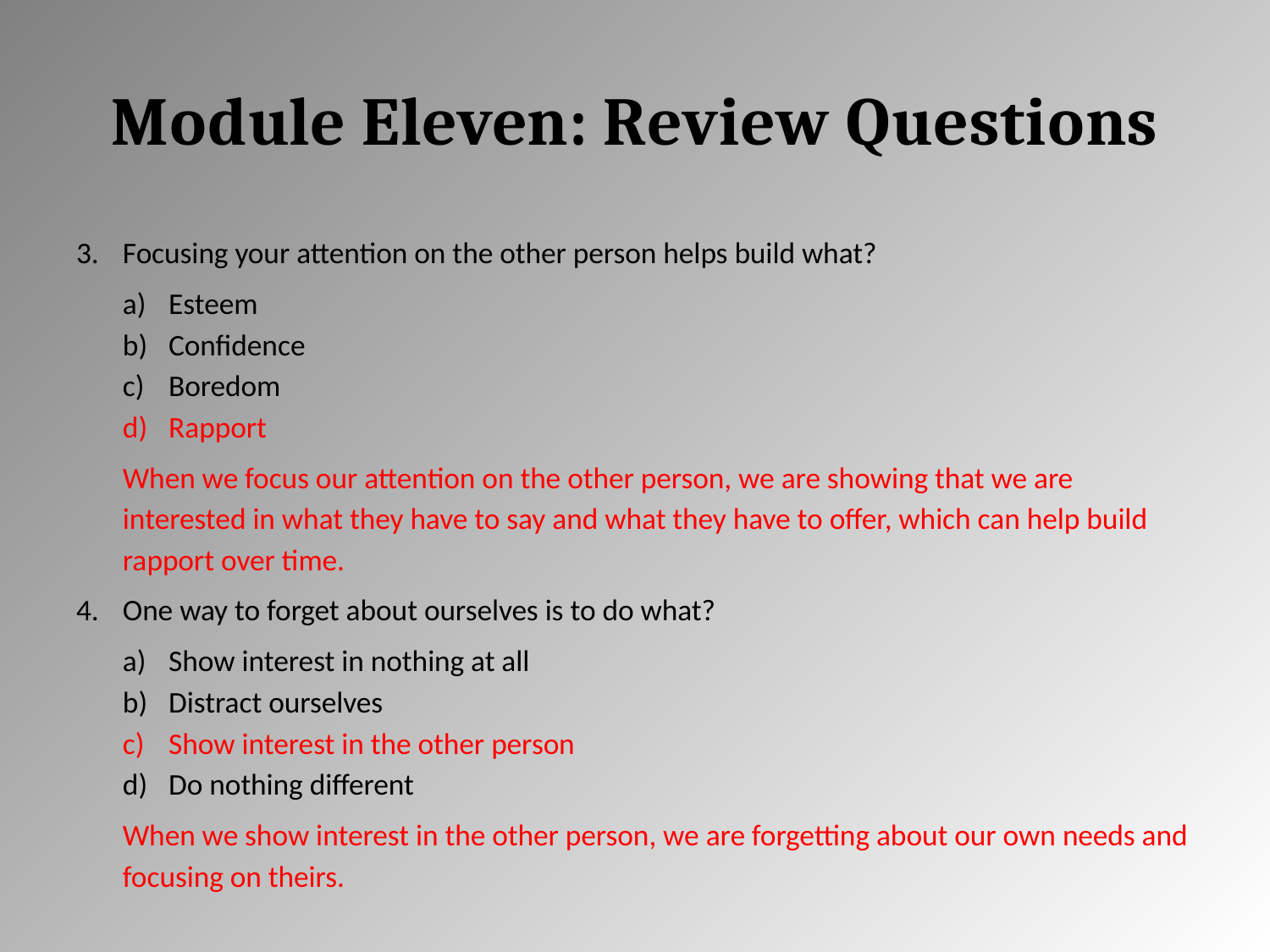

# Module Eleven: Review Questions
Focusing your attention on the other person helps build what?
Esteem
Confidence
Boredom
Rapport
When we focus our attention on the other person, we are showing that we are interested in what they have to say and what they have to offer, which can help build rapport over time.
One way to forget about ourselves is to do what?
Show interest in nothing at all
Distract ourselves
Show interest in the other person
Do nothing different
When we show interest in the other person, we are forgetting about our own needs and focusing on theirs.